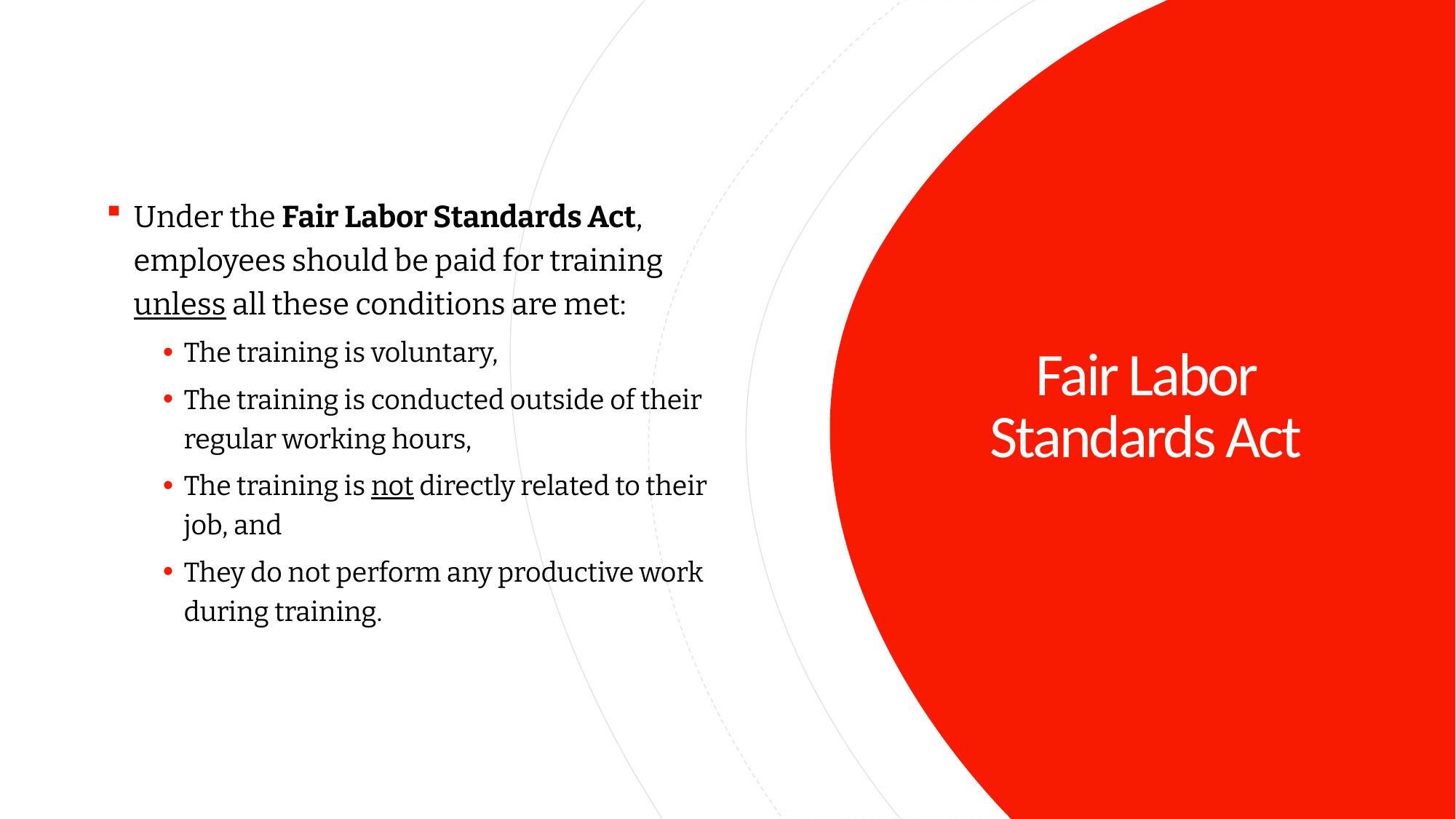

Under the Fair Labor Standards Act, employees should be paid for training unless all these conditions are met:
The training is voluntary,
The training is conducted outside of their regular working hours,
The training is not directly related to their job, and
They do not perform any productive work during training.
# Fair Labor Standards Act